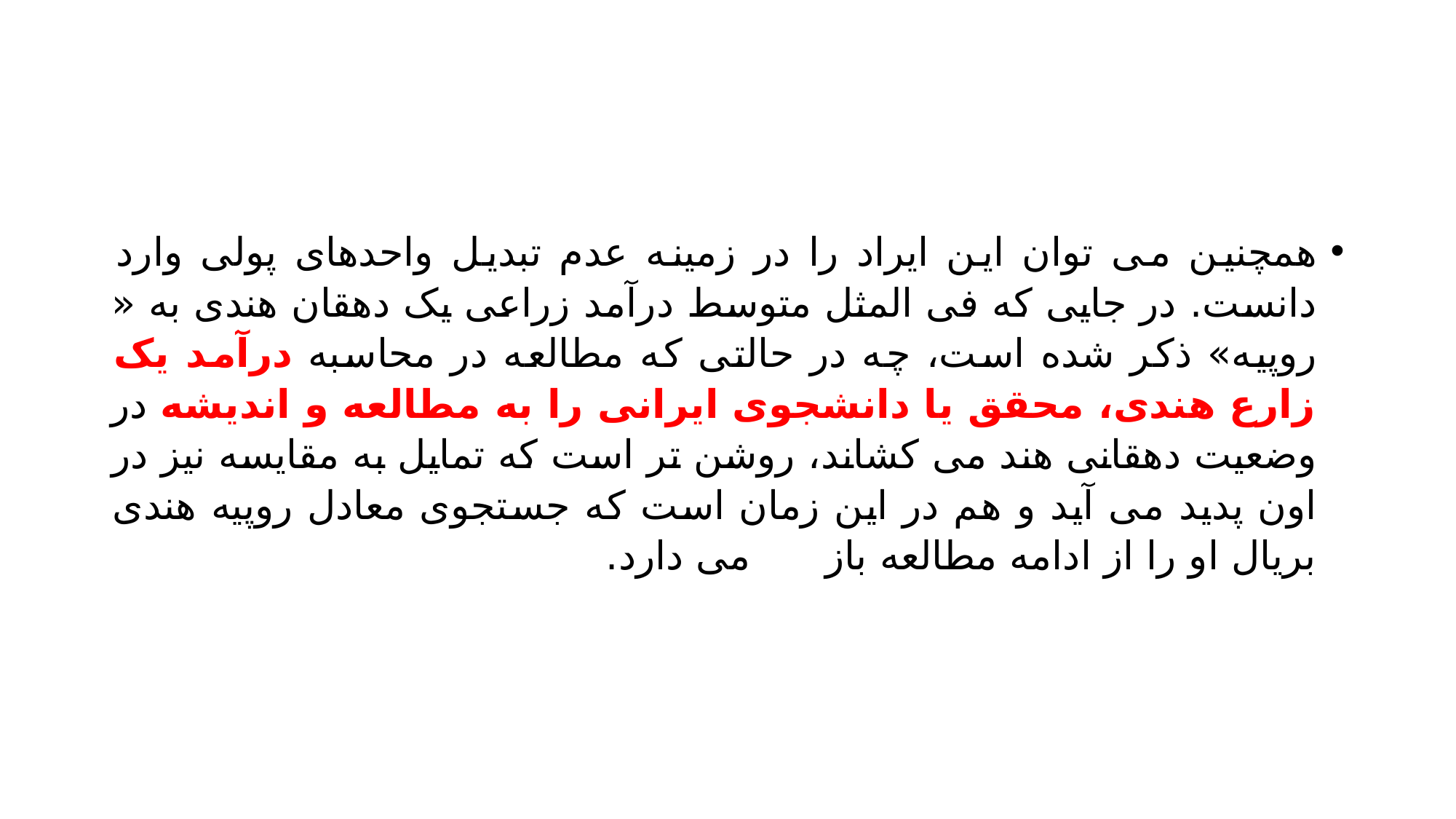

#
همچنین می توان این ایراد را در زمینه عدم تبدیل واحدهای پولی وارد دانست. در جایی که فی المثل متوسط درآمد زراعی یک دهقان هندی به « روپیه» ذکر شده است، چه در حالتی که مطالعه در محاسبه درآمد یک زارع هندی، محقق یا دانشجوی ایرانی را به مطالعه و اندیشه در وضعیت دهقانی هند می کشاند، روشن تر است که تمایل به مقایسه نیز در اون پدید می آید و هم در این زمان است که جستجوی معادل روپیه هندی بریال او را از ادامه مطالعه باز      می دارد.